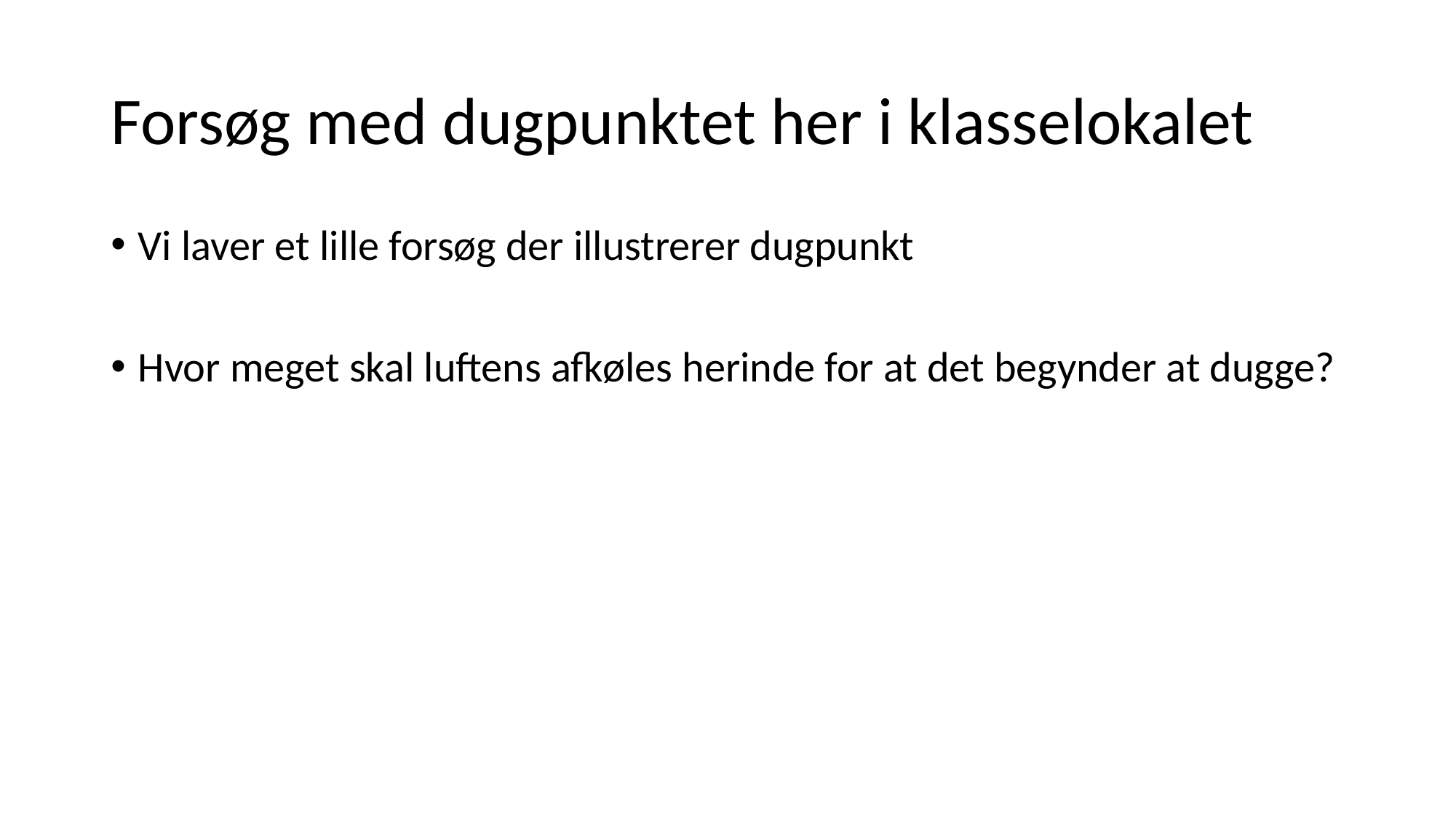

# Forsøg med dugpunktet her i klasselokalet
Vi laver et lille forsøg der illustrerer dugpunkt

Hvor meget skal luftens afkøles herinde for at det begynder at dugge?